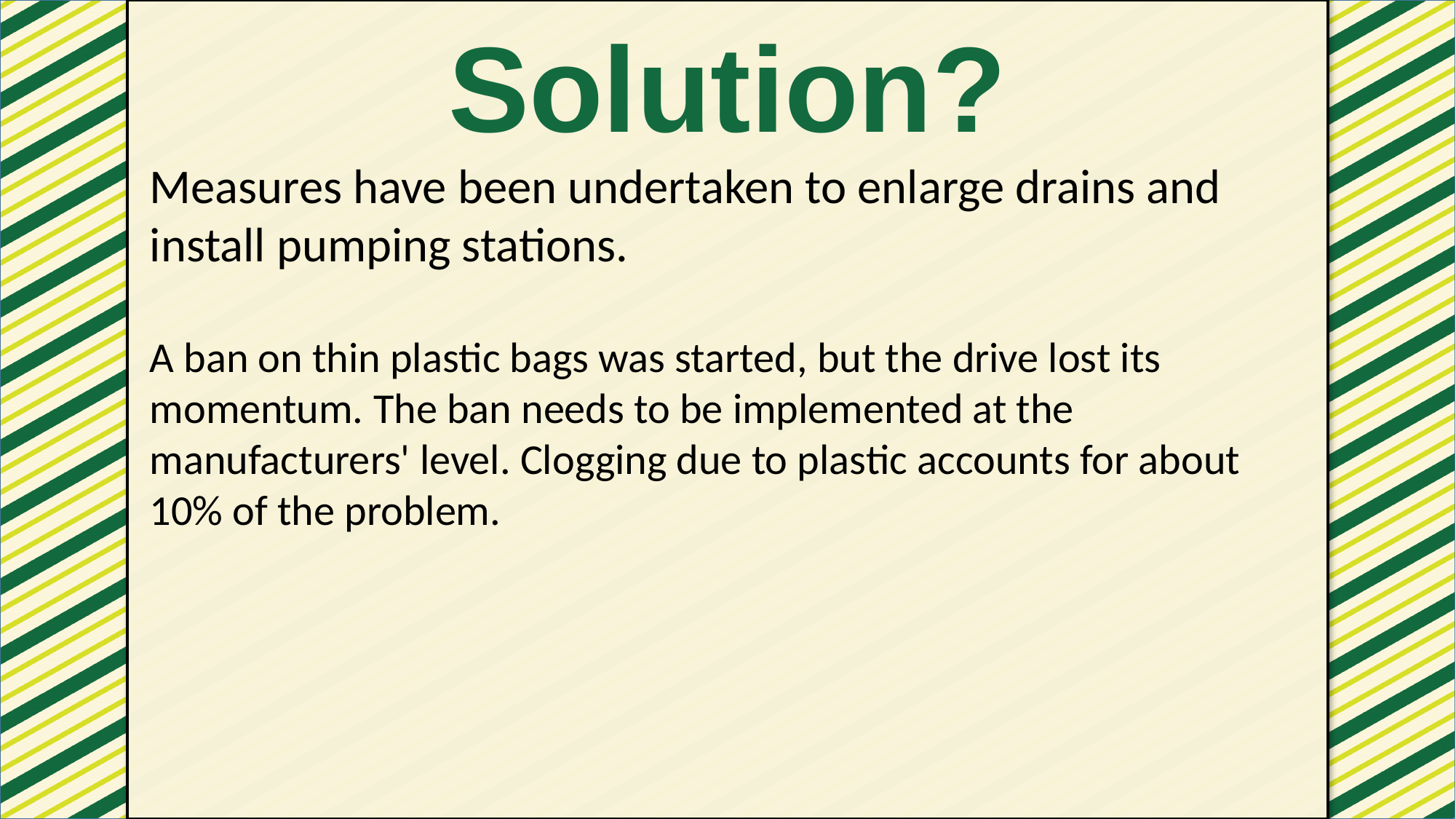

Solution?

#
Measures have been undertaken to enlarge drains and install pumping stations. 
A ban on thin plastic bags was started, but the drive lost its momentum. The ban needs to be implemented at the manufacturers' level. Clogging due to plastic accounts for about 10% of the problem.